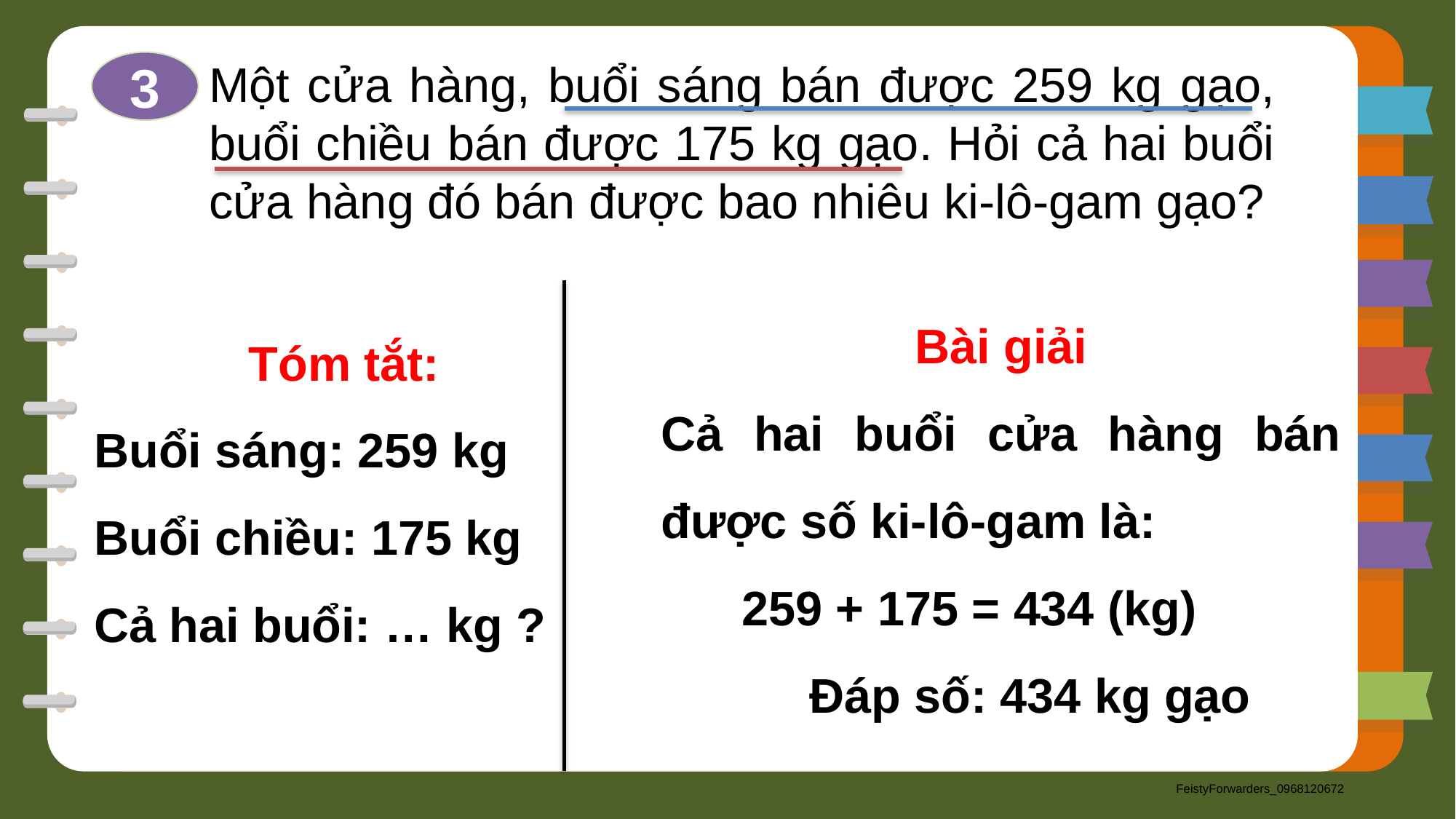

Một cửa hàng, buổi sáng bán được 259 kg gạo, buổi chiều bán được 175 kg gạo. Hỏi cả hai buổi cửa hàng đó bán được bao nhiêu ki-lô-gam gạo?
3
Bài giải
Cả hai buổi cửa hàng bán được số ki-lô-gam là:
      259 + 175 = 434 (kg)
           Đáp số: 434 kg gạo
Tóm tắt:
Buổi sáng: 259 kg
Buổi chiều: 175 kg
Cả hai buổi: … kg ?